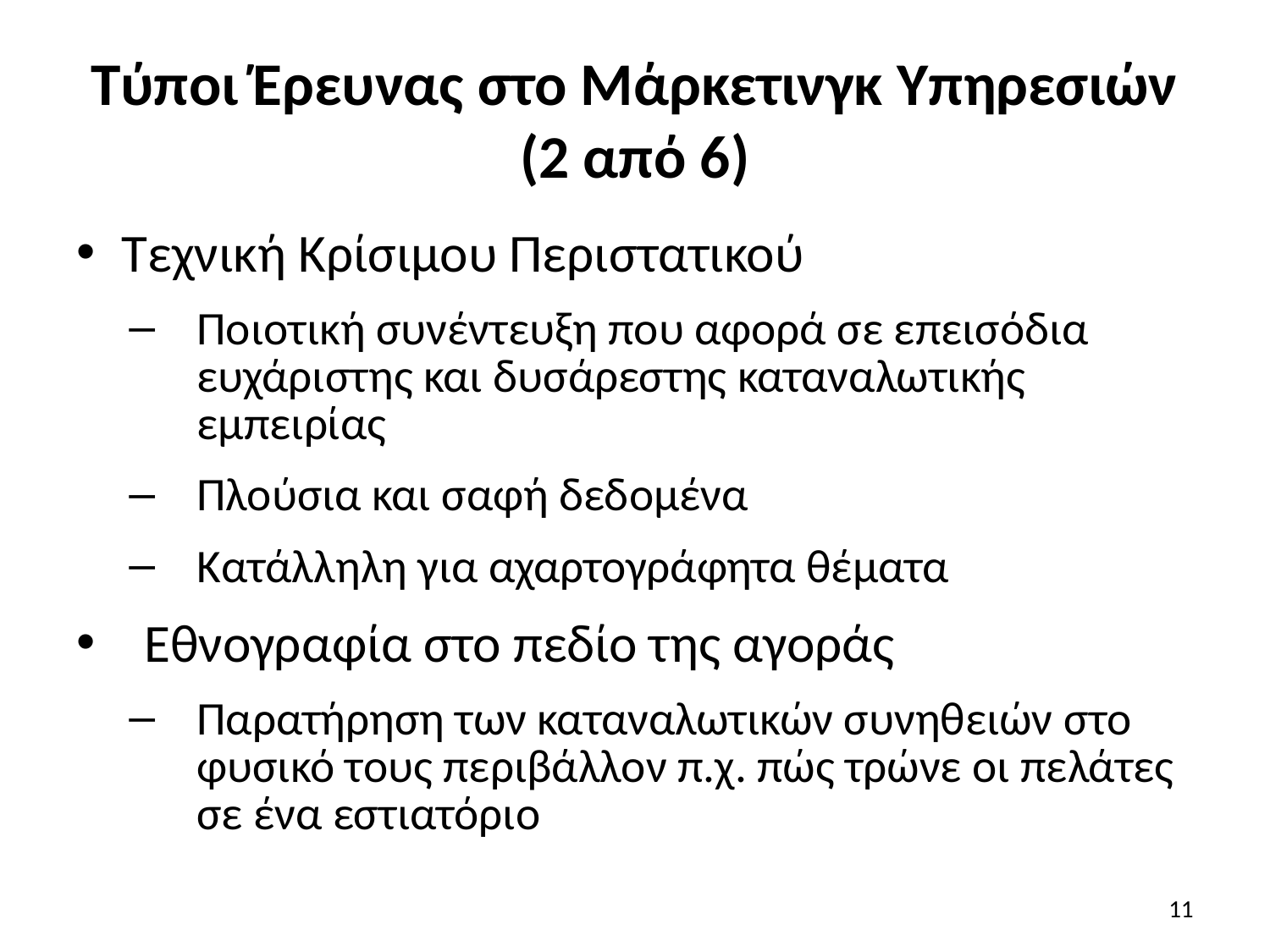

# Τύποι Έρευνας στο Μάρκετινγκ Υπηρεσιών (2 από 6)
Τεχνική Κρίσιμου Περιστατικού
Ποιοτική συνέντευξη που αφορά σε επεισόδια ευχάριστης και δυσάρεστης καταναλωτικής εμπειρίας
Πλούσια και σαφή δεδομένα
Κατάλληλη για αχαρτογράφητα θέματα
Εθνογραφία στο πεδίο της αγοράς
Παρατήρηση των καταναλωτικών συνηθειών στο φυσικό τους περιβάλλον π.χ. πώς τρώνε οι πελάτες σε ένα εστιατόριο

11